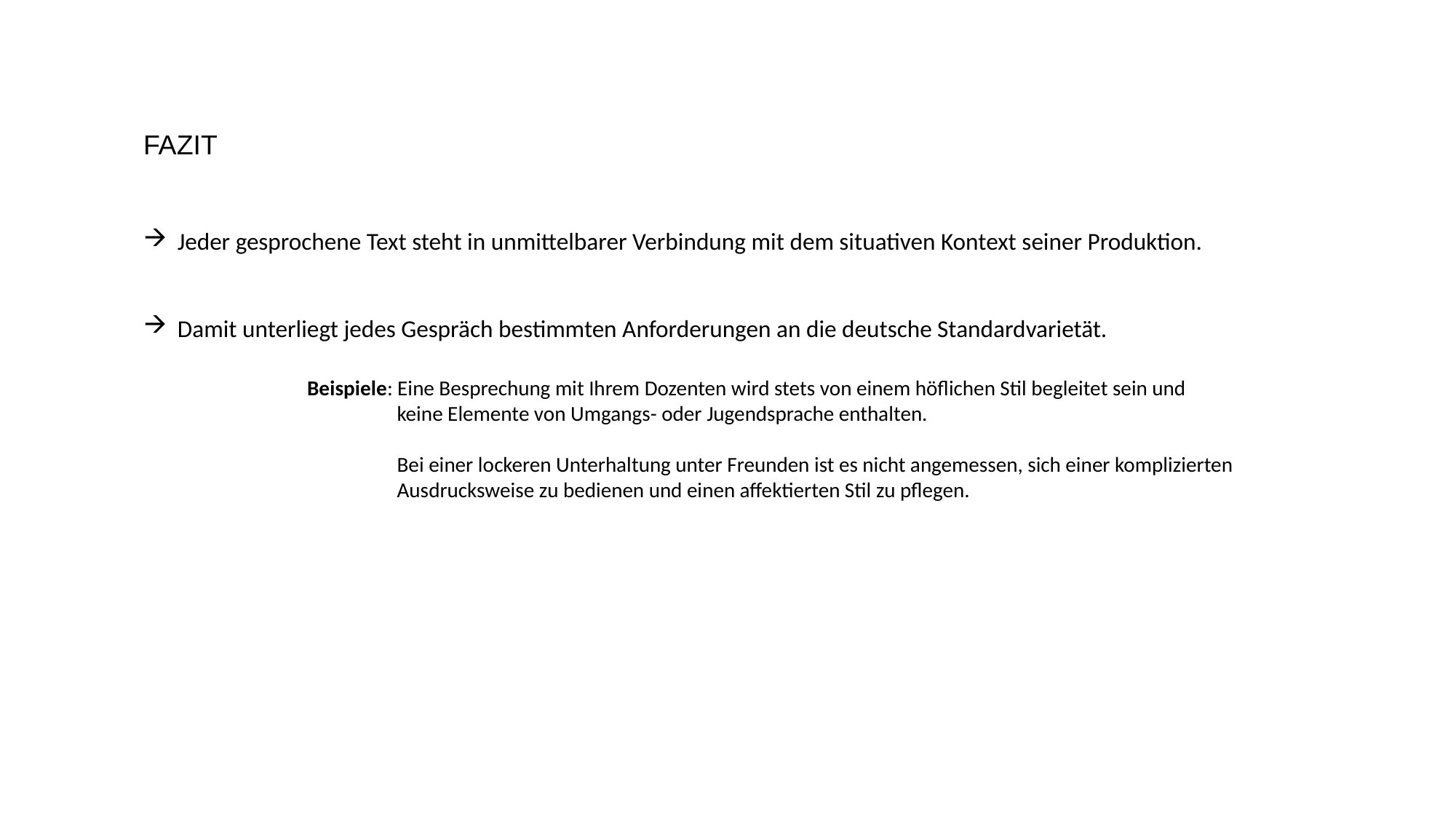

FAZIT

Jeder gesprochene Text steht in unmittelbarer Verbindung mit dem situativen Kontext seiner Produktion.

Damit unterliegt jedes Gespräch bestimmten Anforderungen an die deutsche Standardvarietät.

	Beispiele: Eine Besprechung mit Ihrem Dozenten wird stets von einem höflichen Stil begleitet sein und
	                   keine Elemente von Umgangs- oder Jugendsprache enthalten.

	                   Bei einer lockeren Unterhaltung unter Freunden ist es nicht angemessen, sich einer komplizierten
  	                   Ausdrucksweise zu bedienen und einen affektierten Stil zu pflegen.